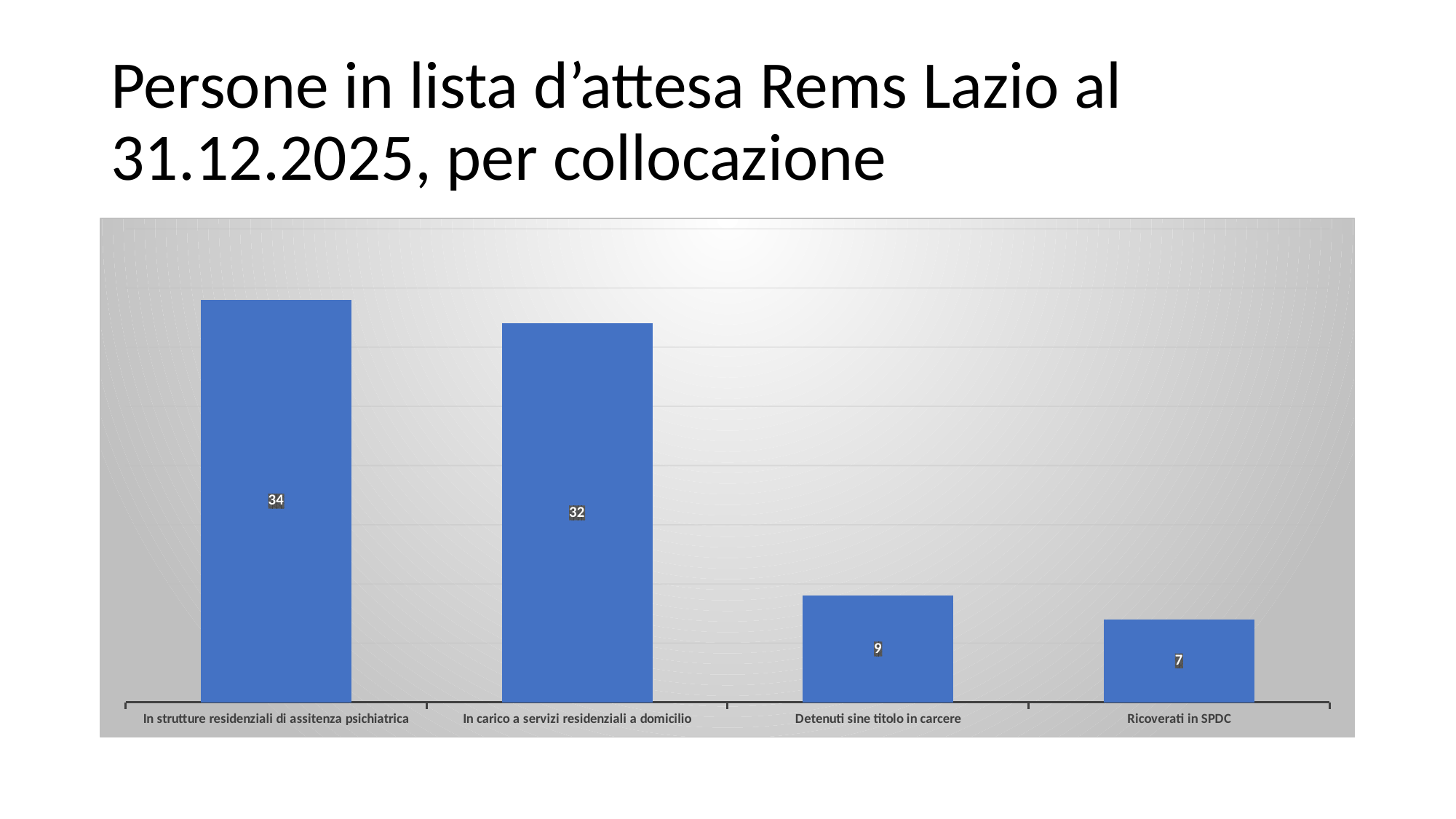

# Persone in lista d’attesa Rems Lazio al 31.12.2025, per collocazione

### Chart

| Category |  |
|---|---|
| In strutture residenziali di assitenza psichiatrica | 34.0 |
| In carico a servizi residenziali a domicilio | 32.0 |
| Detenuti sine titolo in carcere | 9.0 |
| Ricoverati in SPDC | 7.0 |